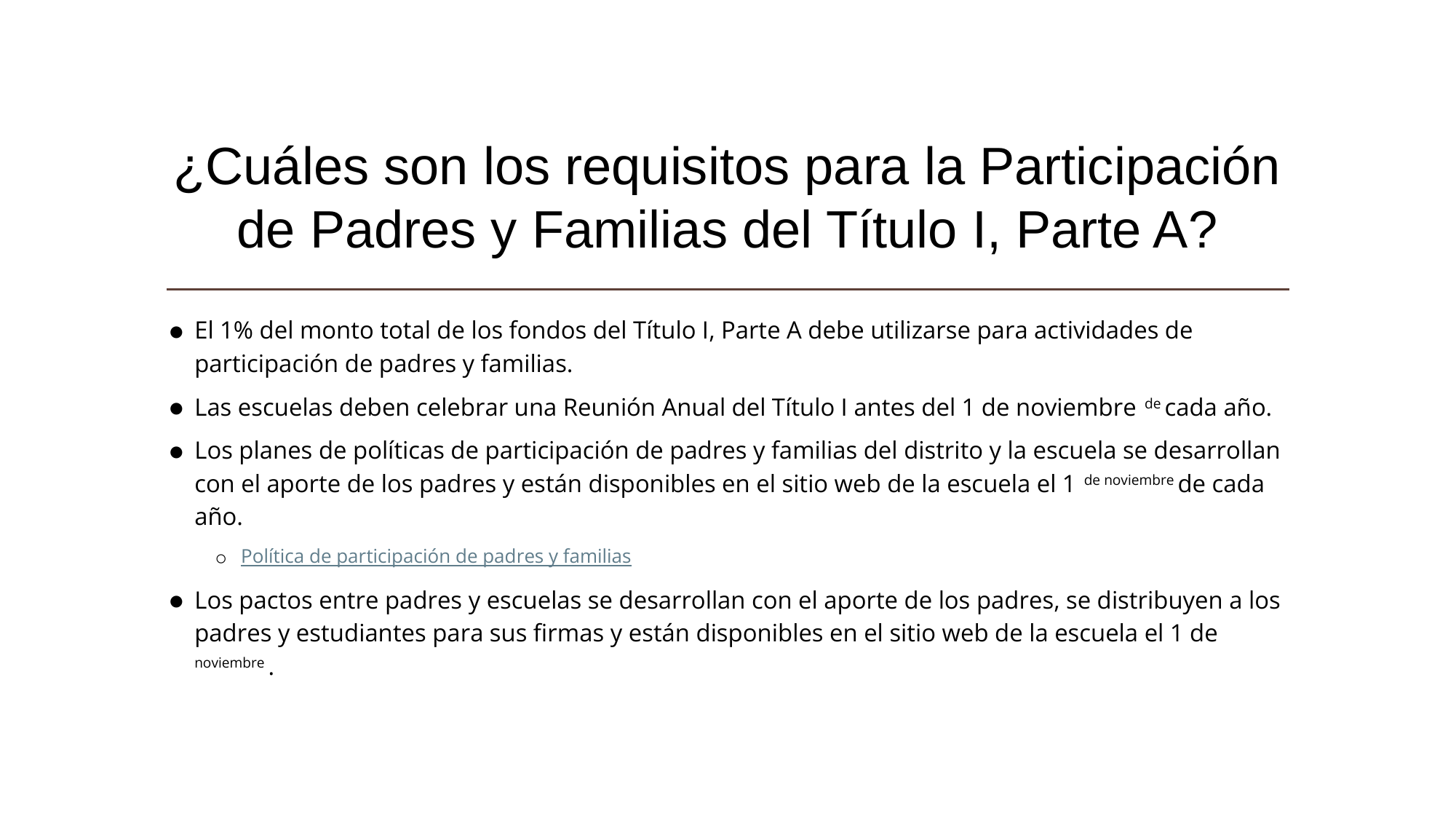

# ¿Cuáles son los requisitos para la Participación de Padres y Familias del Título I, Parte A?
El 1% del monto total de los fondos del Título I, Parte A debe utilizarse para actividades de participación de padres y familias.
Las escuelas deben celebrar una Reunión Anual del Título I antes del 1 de noviembre de cada año.
Los planes de políticas de participación de padres y familias del distrito y la escuela se desarrollan con el aporte de los padres y están disponibles en el sitio web de la escuela el 1 de noviembre de cada año.
Política de participación de padres y familias
Los pactos entre padres y escuelas se desarrollan con el aporte de los padres, se distribuyen a los padres y estudiantes para sus firmas y están disponibles en el sitio web de la escuela el 1 de noviembre .